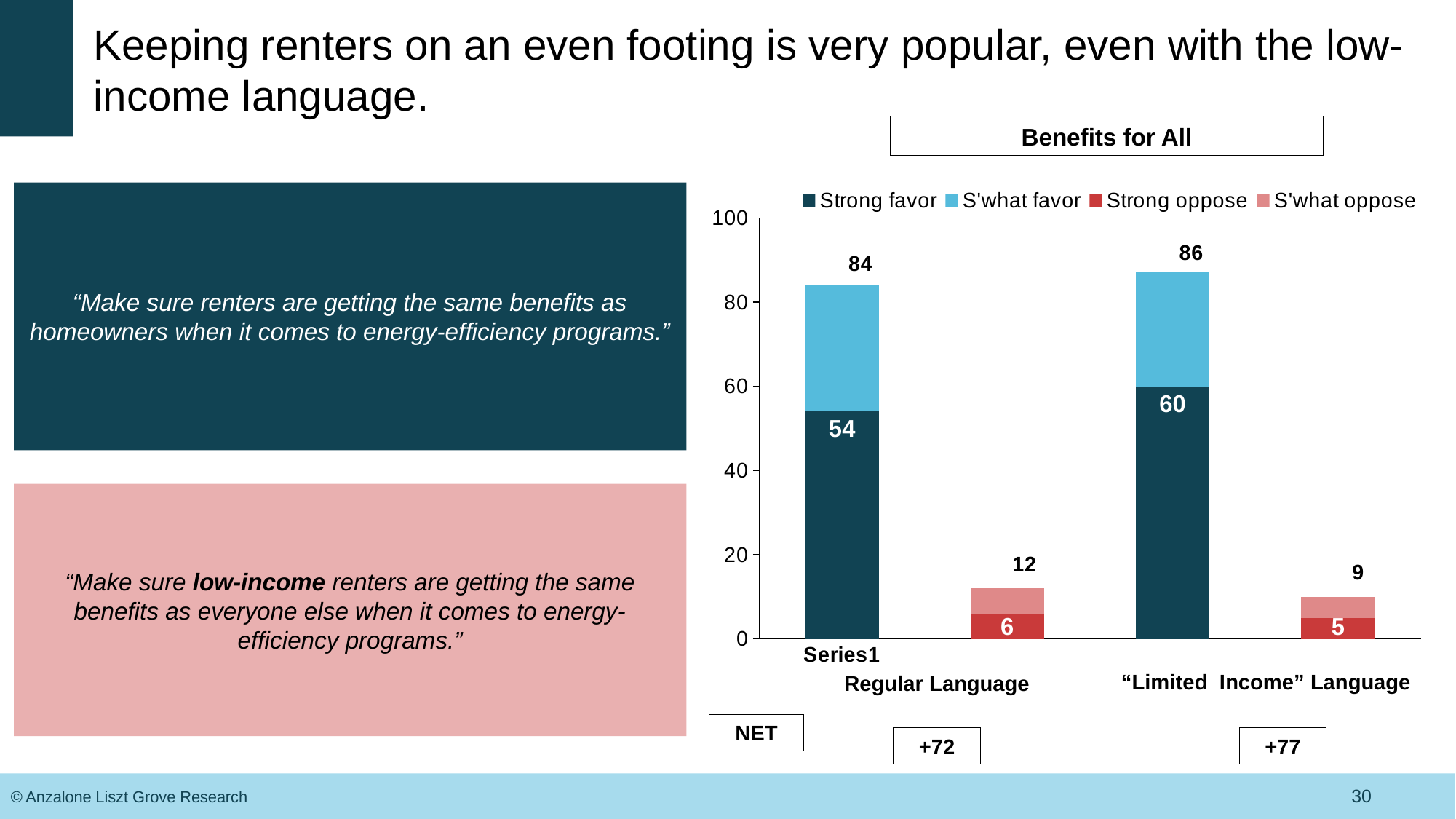

# Keeping renters on an even footing is very popular, even with the low-income language.
Benefits for All

### Chart

| Category | Strong favor | S'what favor | Strong oppose | S'what oppose |
|---|---|---|---|---|
|  | 54.0 | 30.0 | None | None |
|  | None | None | 6.0 | 6.0 |
|  | 60.0 | 27.0 | None | None |
|  | None | None | 5.0 | 5.0 |
“Make sure renters are getting the same benefits as homeowners when it comes to energy-efficiency programs.”
“Make sure low-income renters are getting the same benefits as everyone else when it comes to energy-efficiency programs.”
“Limited  Income” Language
Regular Language
NET
+77
+72
30